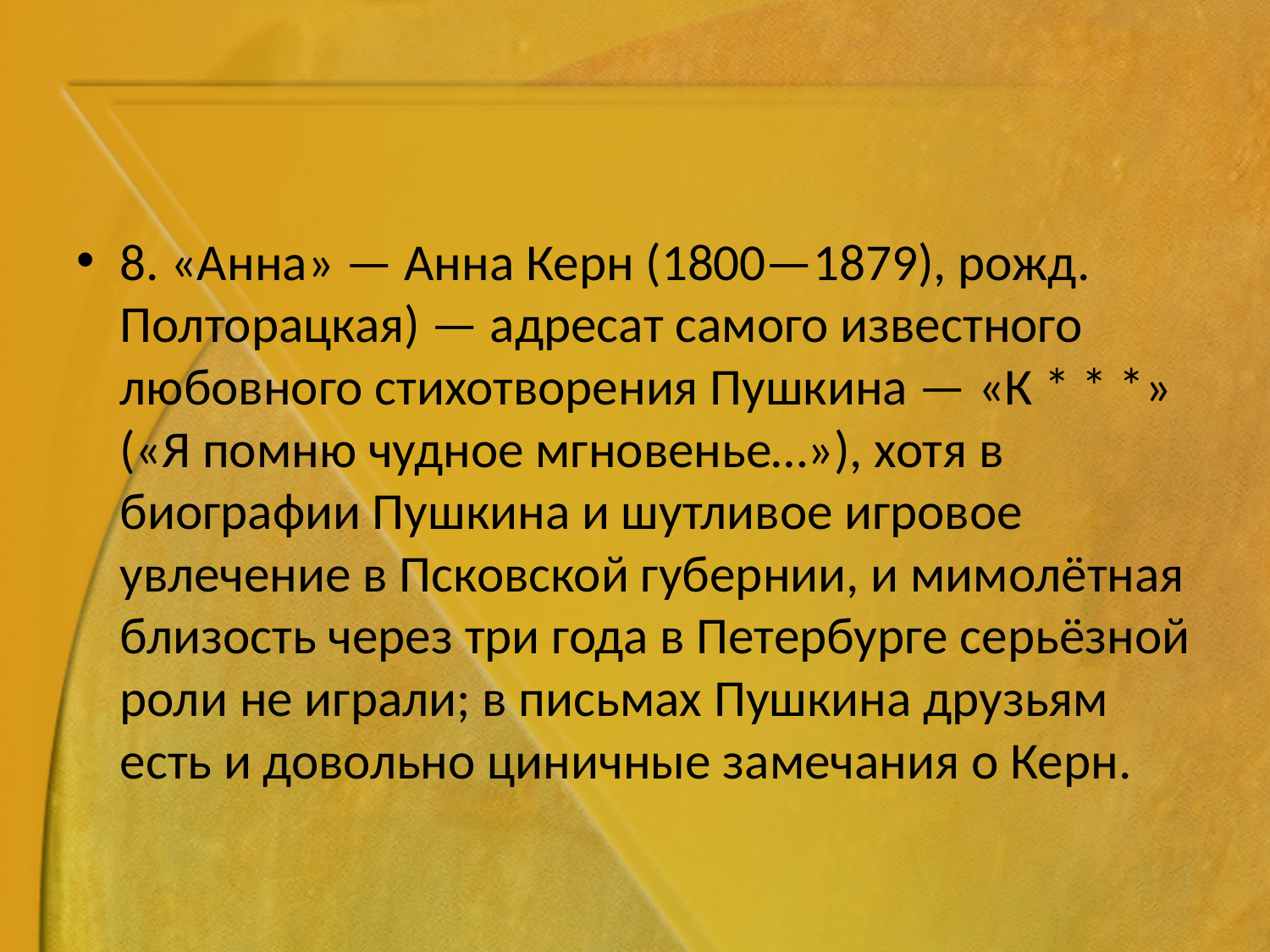

#
8. «Анна» — Анна Керн (1800—1879), рожд. Полторацкая) — адресат самого известного любовного стихотворения Пушкина — «К * * *» («Я помню чудное мгновенье…»), хотя в биографии Пушкина и шутливое игровое увлечение в Псковской губернии, и мимолётная близость через три года в Петербурге серьёзной роли не играли; в письмах Пушкина друзьям есть и довольно циничные замечания о Керн.